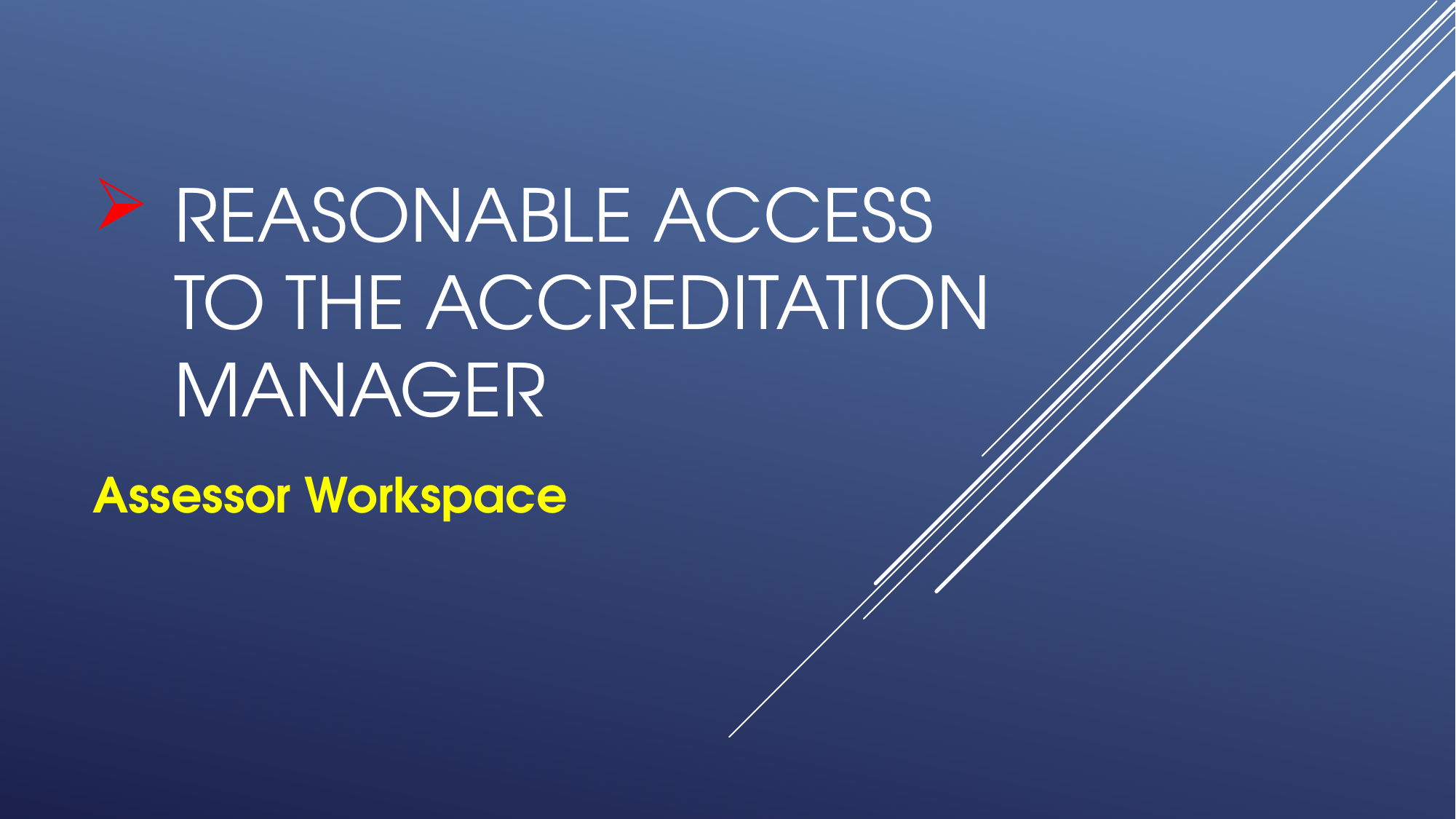

# Reasonable access to the accreditation manager
Assessor Workspace